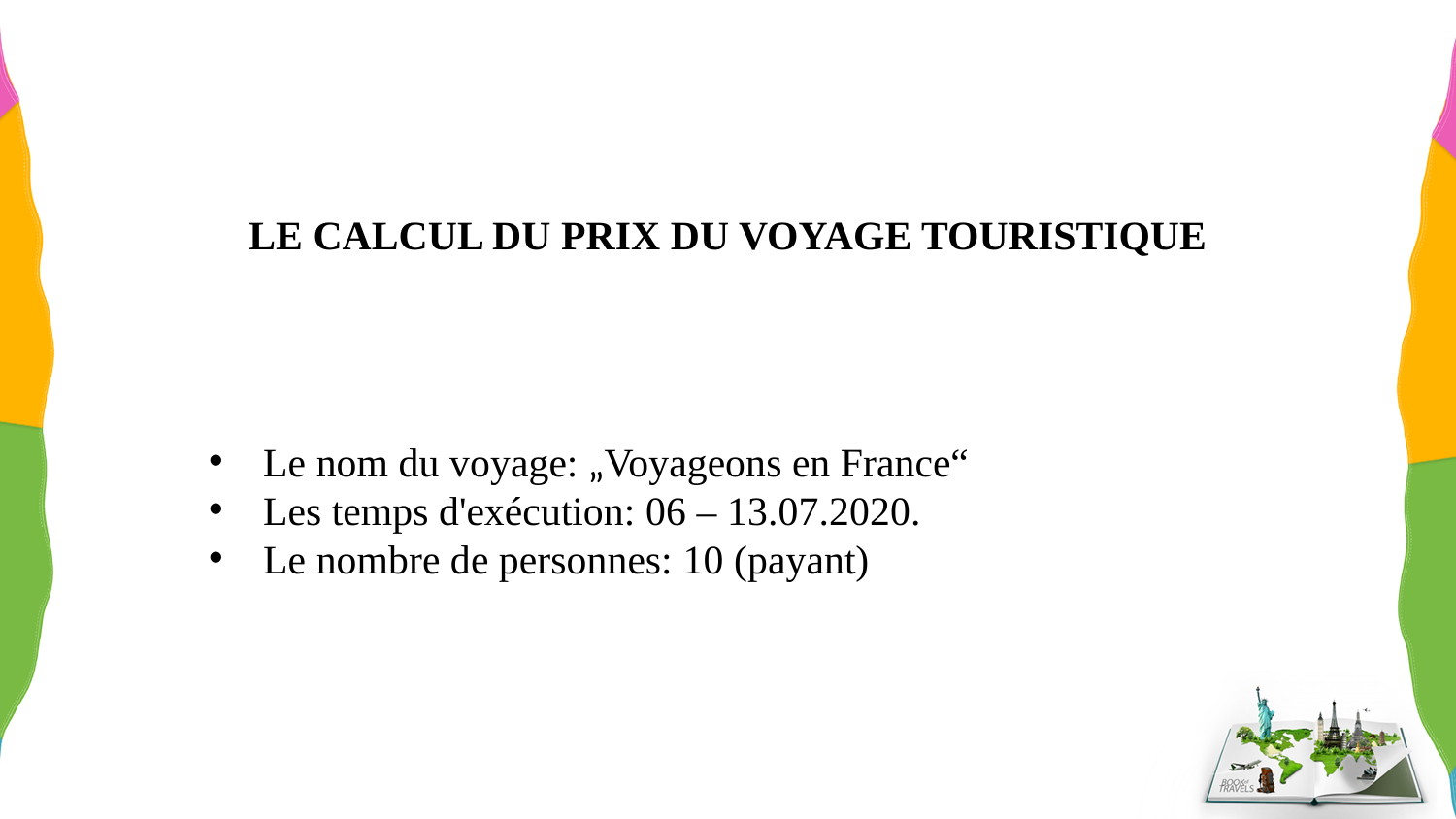

# LE CALCUL DU PRIX DU VOYAGE TOURISTIQUE

Le nom du voyage: „Voyageons en France“
Les temps d'exécution: 06 – 13.07.2020.
Le nombre de personnes: 10 (payant)